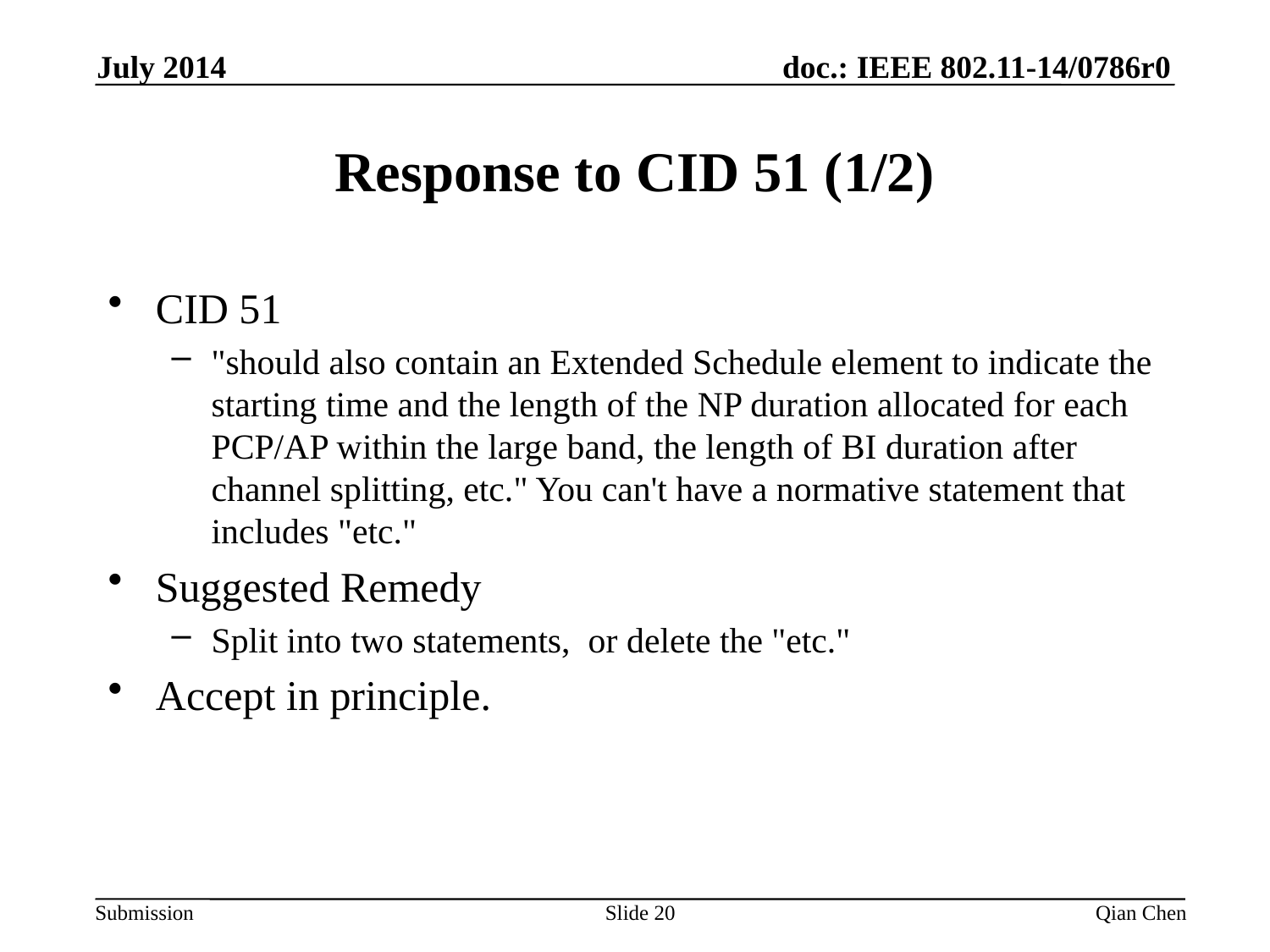

July 2014
# Response to CID 51 (1/2)
CID 51
"should also contain an Extended Schedule element to indicate the starting time and the length of the NP duration allocated for each PCP/AP within the large band, the length of BI duration after channel splitting, etc." You can't have a normative statement that includes "etc."
Suggested Remedy
Split into two statements,  or delete the "etc."
Accept in principle.
Slide 20
Qian Chen